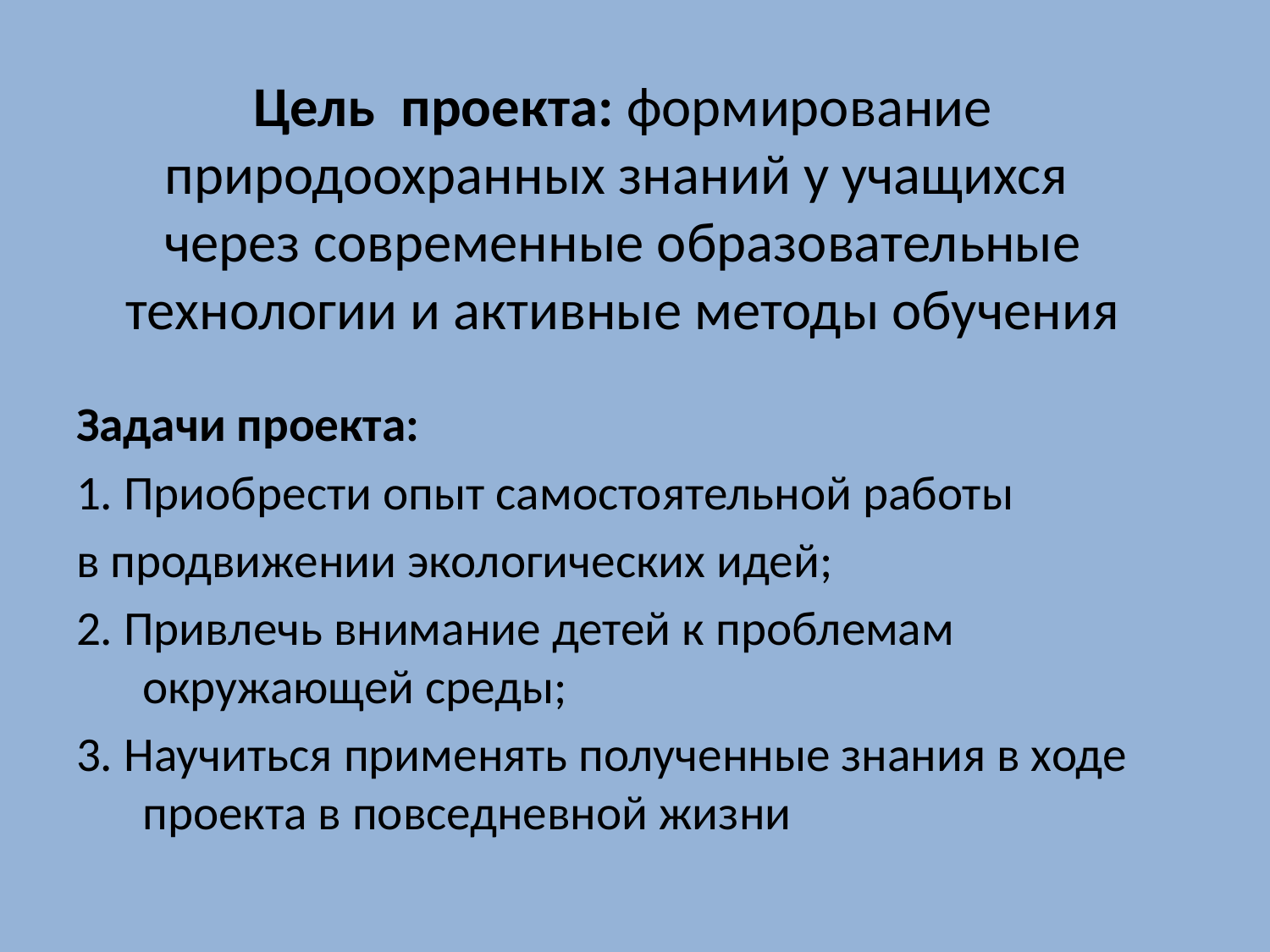

# Цель  проекта: формирование природоохранных знаний у учащихся через современные образовательные технологии и активные методы обучения
Задачи проекта:
1. Приобрести опыт самостоятельной работы
в продвижении экологических идей;
2. Привлечь внимание детей к проблемам окружающей среды;
3. Научиться применять полученные знания в ходе проекта в повседневной жизни